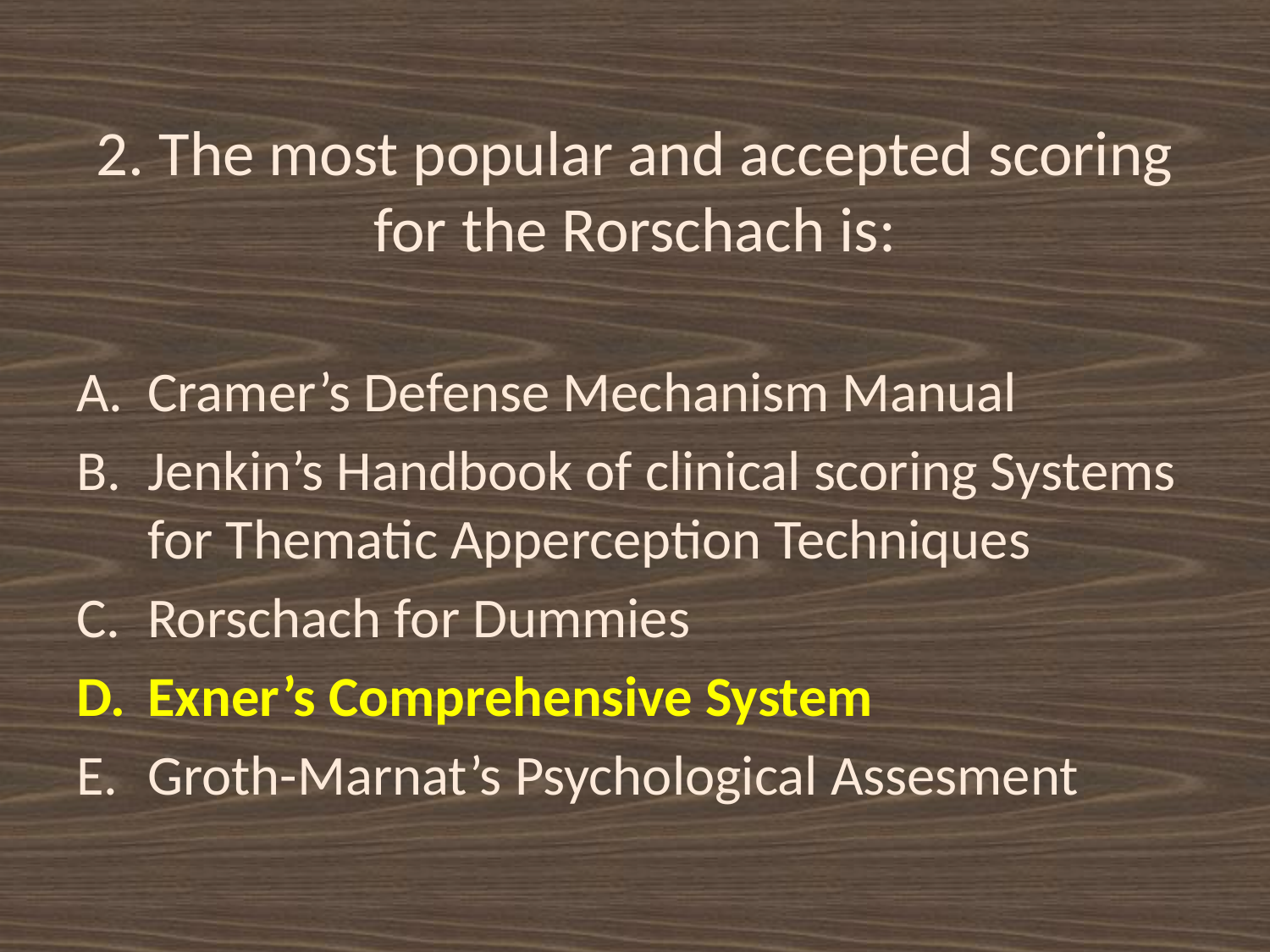

# 2. The most popular and accepted scoring for the Rorschach is:
Cramer’s Defense Mechanism Manual
Jenkin’s Handbook of clinical scoring Systems for Thematic Apperception Techniques
Rorschach for Dummies
Exner’s Comprehensive System
Groth-Marnat’s Psychological Assesment